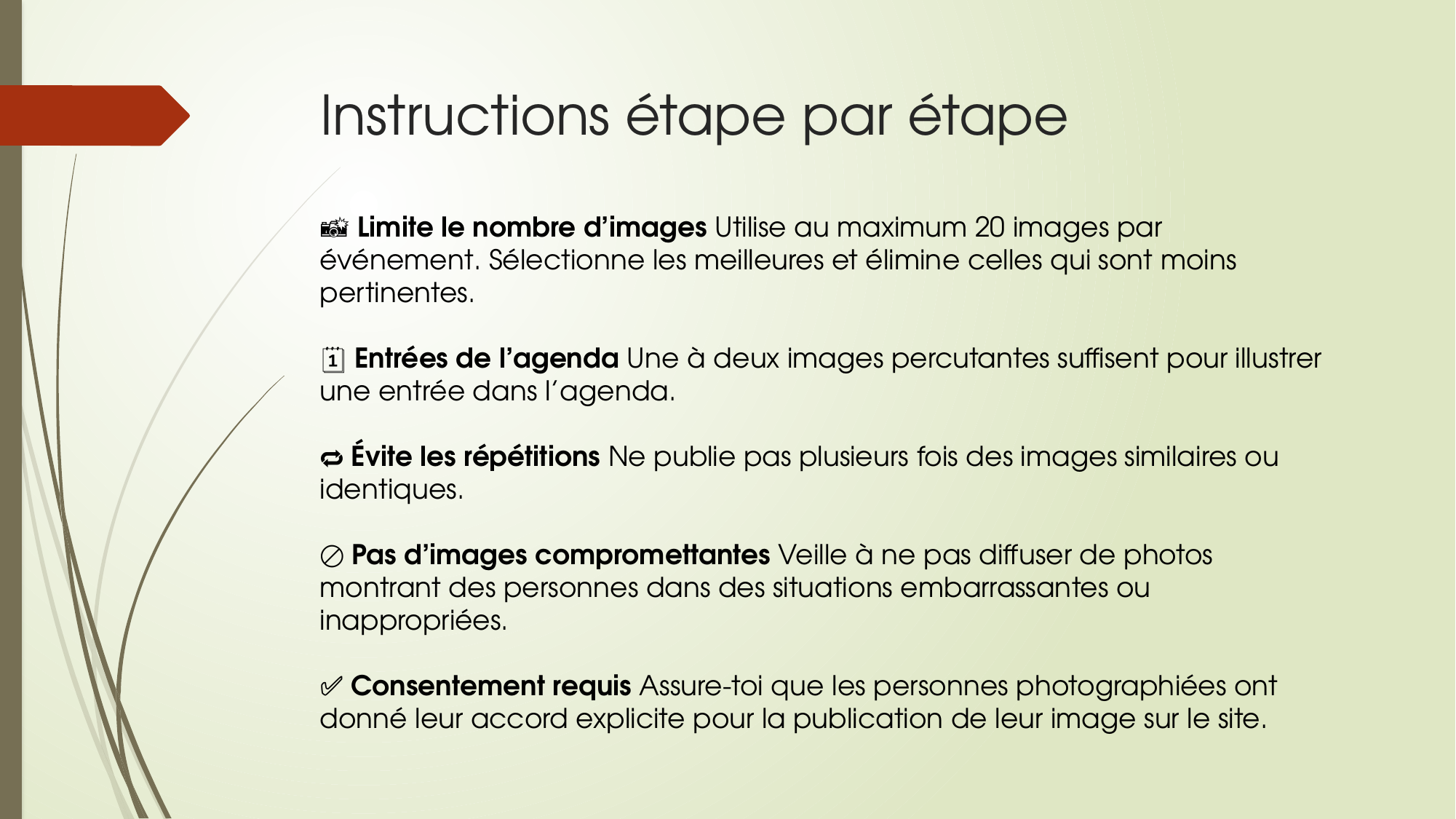

# Instructions étape par étape
📸 Limite le nombre d’images Utilise au maximum 20 images par événement. Sélectionne les meilleures et élimine celles qui sont moins pertinentes.
🗓️ Entrées de l’agenda Une à deux images percutantes suffisent pour illustrer une entrée dans l’agenda.
🔁 Évite les répétitions Ne publie pas plusieurs fois des images similaires ou identiques.
🚫 Pas d’images compromettantes Veille à ne pas diffuser de photos montrant des personnes dans des situations embarrassantes ou inappropriées.
✅ Consentement requis Assure-toi que les personnes photographiées ont donné leur accord explicite pour la publication de leur image sur le site.